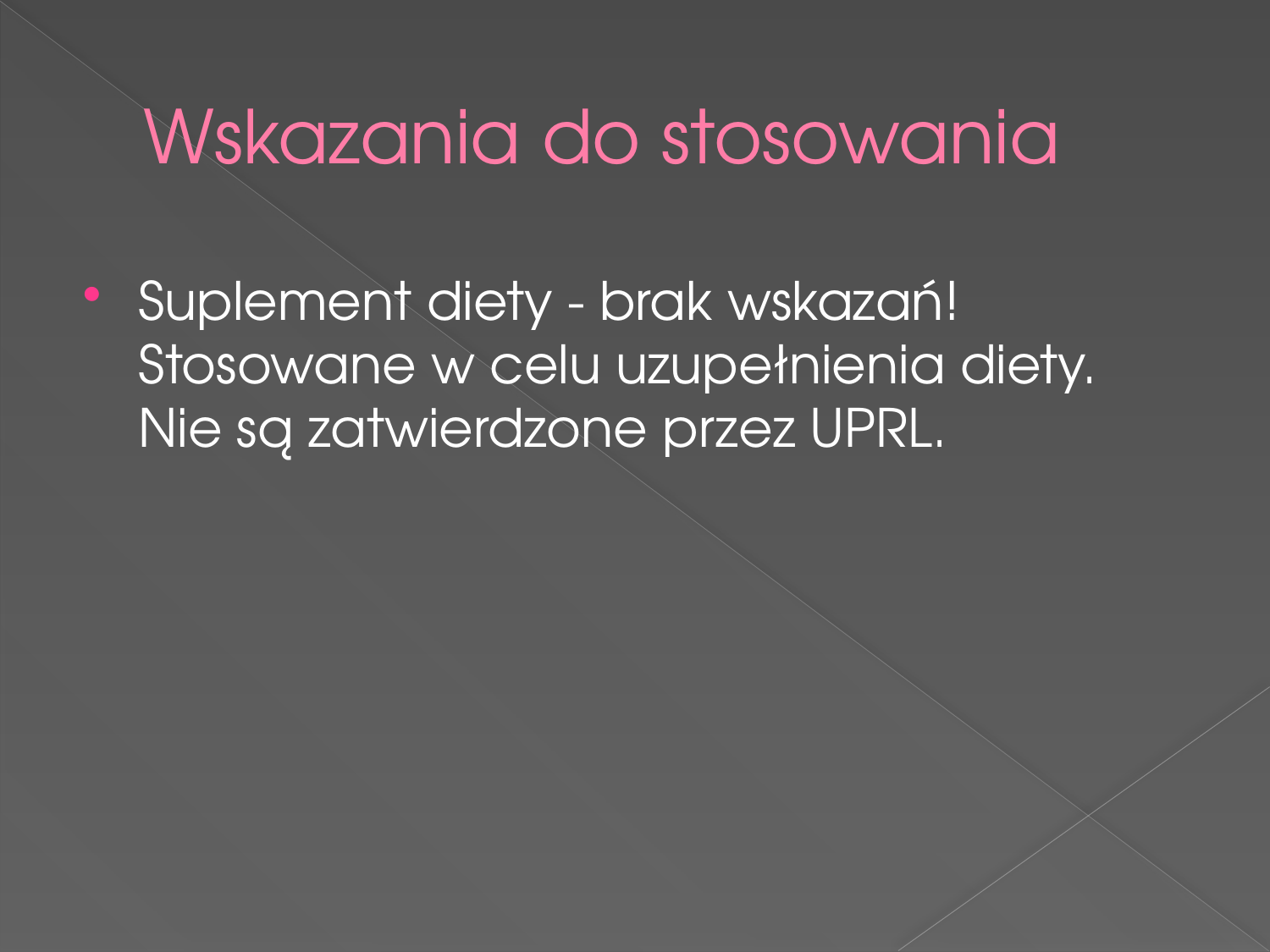

# Wskazania do stosowania
Suplement diety - brak wskazań! Stosowane w celu uzupełnienia diety. Nie są zatwierdzone przez UPRL.